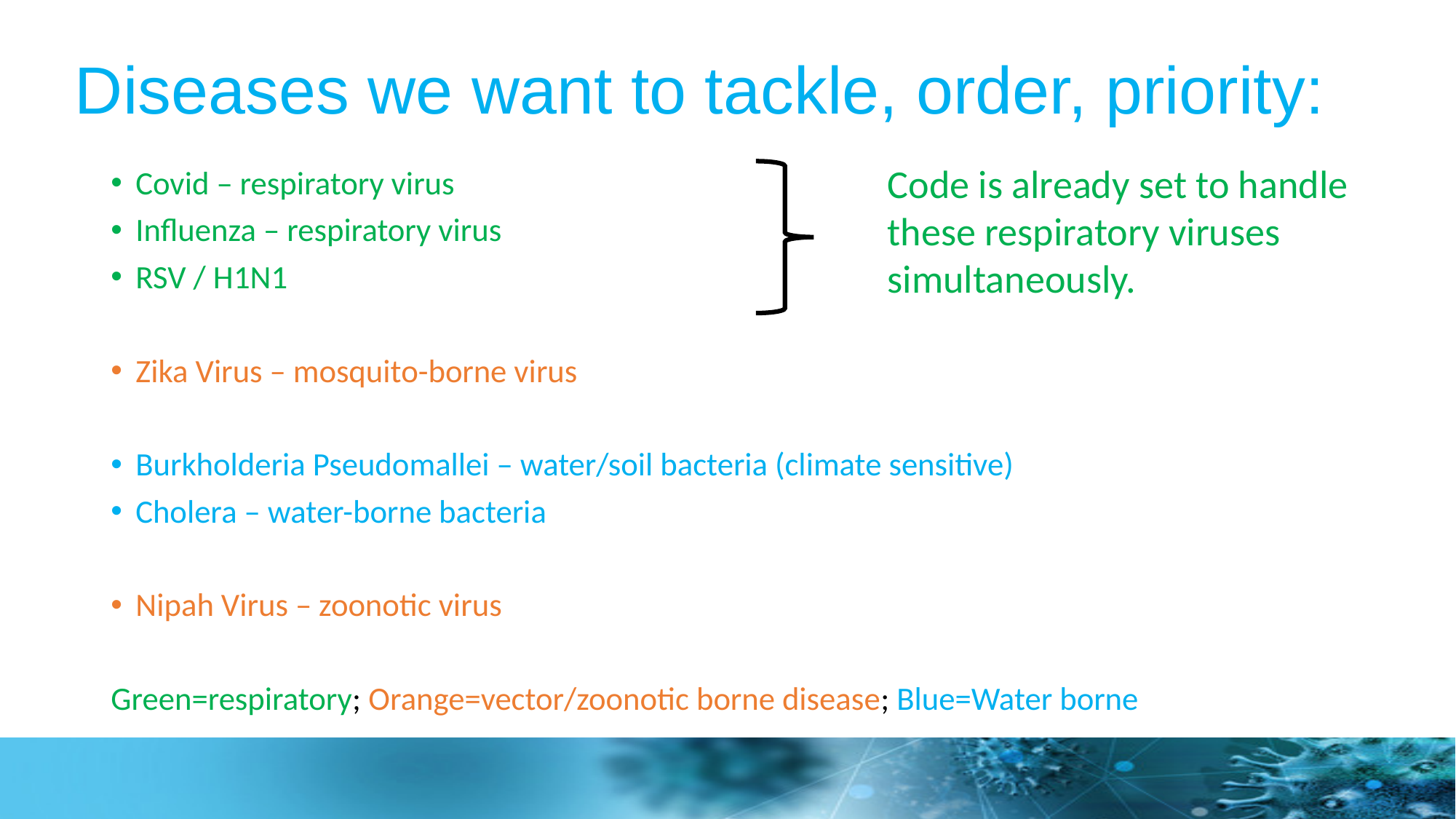

# Diseases we want to tackle, order, priority:
Code is already set to handle these respiratory viruses simultaneously.
Covid – respiratory virus
Influenza – respiratory virus
RSV / H1N1

Zika Virus – mosquito-borne virus

Burkholderia Pseudomallei – water/soil bacteria (climate sensitive)
Cholera – water-borne bacteria

Nipah Virus – zoonotic virus

Green=respiratory; Orange=vector/zoonotic borne disease; Blue=Water borne